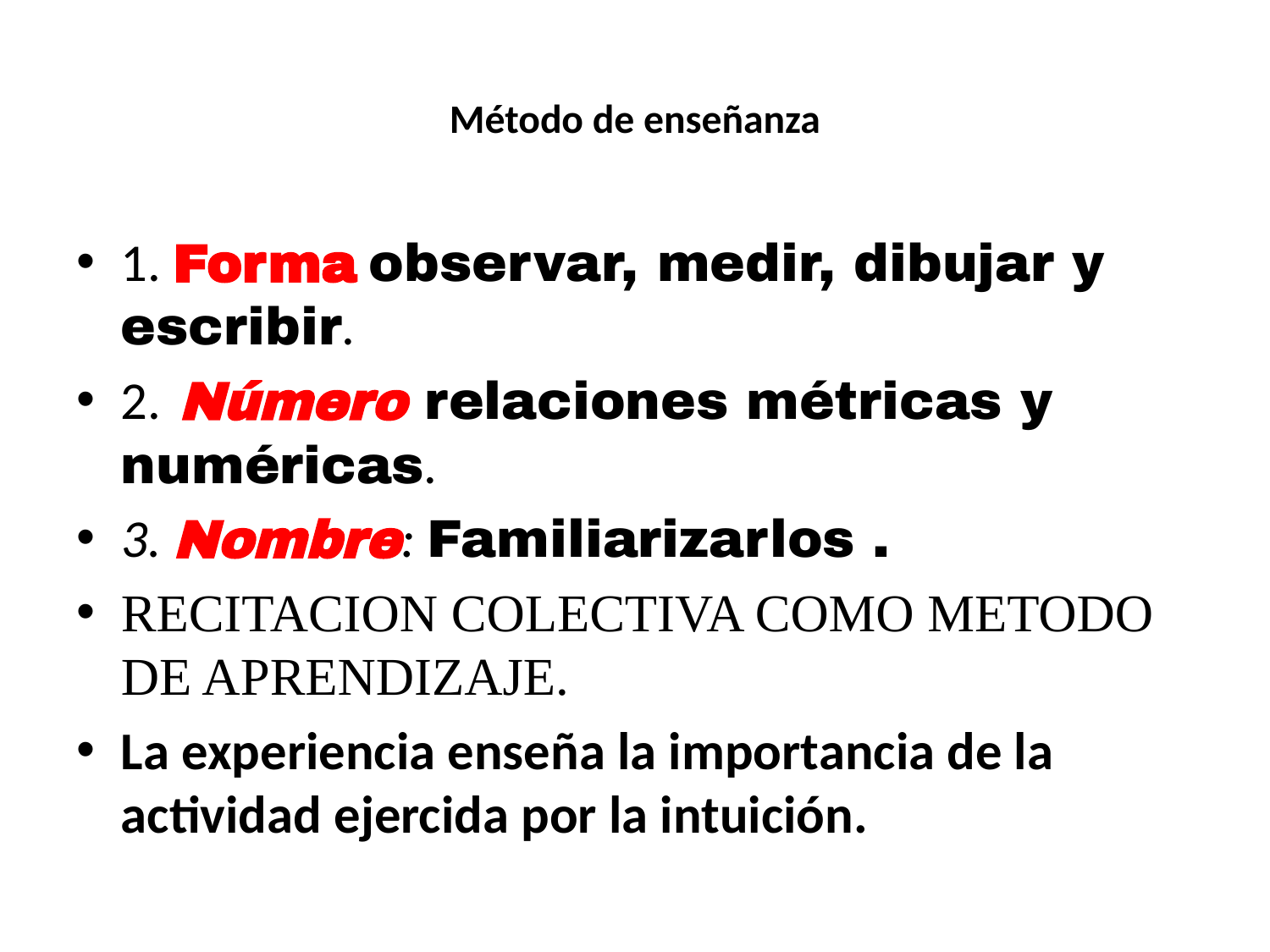

# Método de enseñanza
1. Forma observar, medir, dibujar y escribir.
2. Número relaciones métricas y numéricas.
3. Nombre: Familiarizarlos .
RECITACION COLECTIVA COMO METODO DE APRENDIZAJE.
La experiencia enseña la importancia de la actividad ejercida por la intuición.